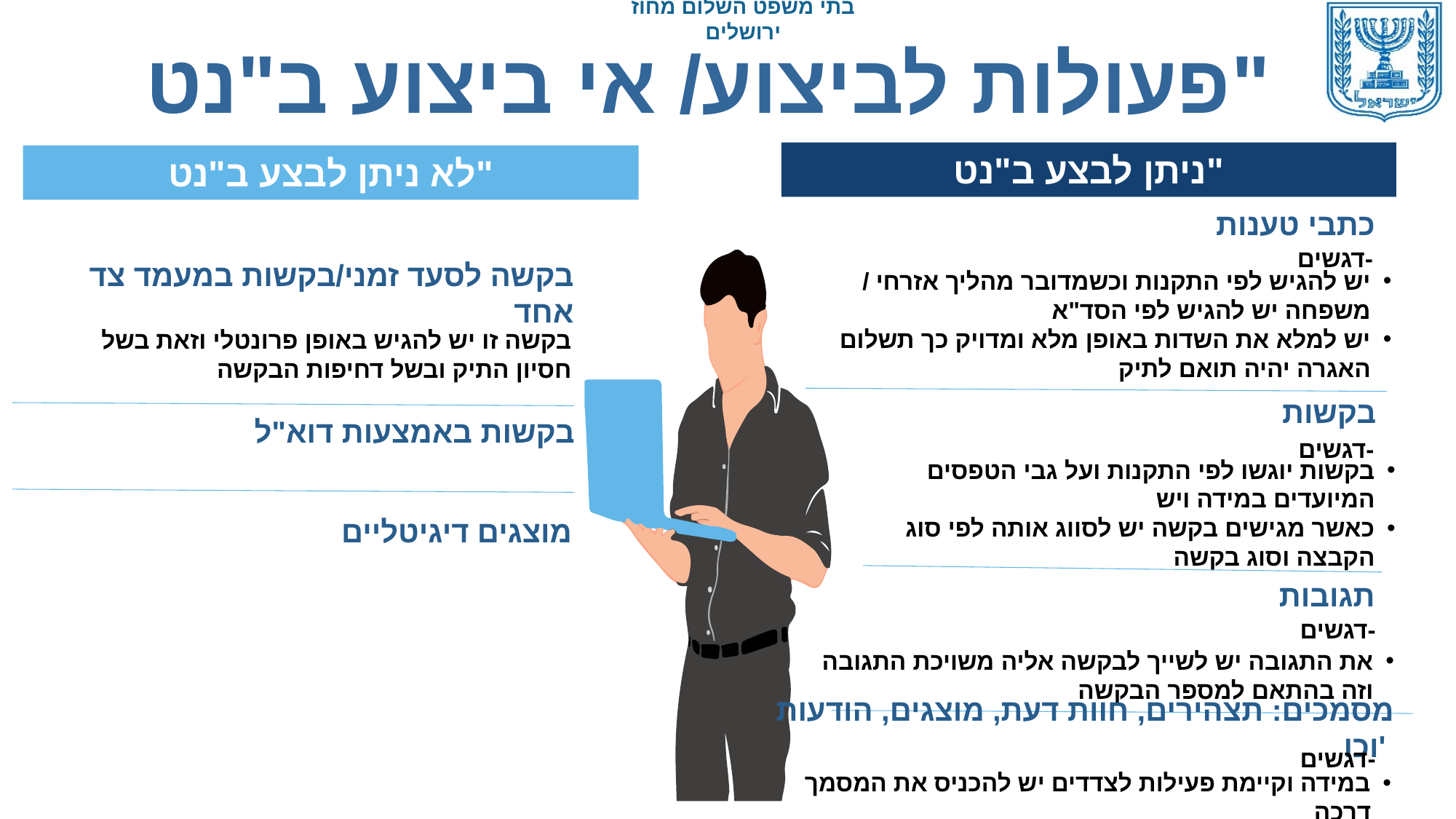

פעולות לביצוע/ אי ביצוע ב"נט"

ניתן לבצע ב"נט"

לא ניתן לבצע ב"נט"
כתבי טענות
דגשים-

יש להגיש לפי התקנות וכשמדובר מהליך אזרחי / משפחה יש להגיש לפי הסד"א
יש למלא את השדות באופן מלא ומדויק כך תשלום האגרה יהיה תואם לתיק

בקשה לסעד זמני/בקשות במעמד צד אחד
בקשה זו יש להגיש באופן פרונטלי וזאת בשל חסיון התיק ובשל דחיפות הבקשה
בקשות
דגשים-
בקשות יוגשו לפי התקנות ועל גבי הטפסים המיועדים במידה ויש
כאשר מגישים בקשה יש לסווג אותה לפי סוג הקבצה וסוג בקשה
בקשות באמצעות דוא"ל
מוצגים דיגיטליים
תגובות
דגשים-
את התגובה יש לשייך לבקשה אליה משויכת התגובה וזה בהתאם למספר הבקשה
מסמכים: תצהירים, חוות דעת, מוצגים, הודעות וכו'
דגשים-
במידה וקיימת פעילות לצדדים יש להכניס את המסמך דרכה